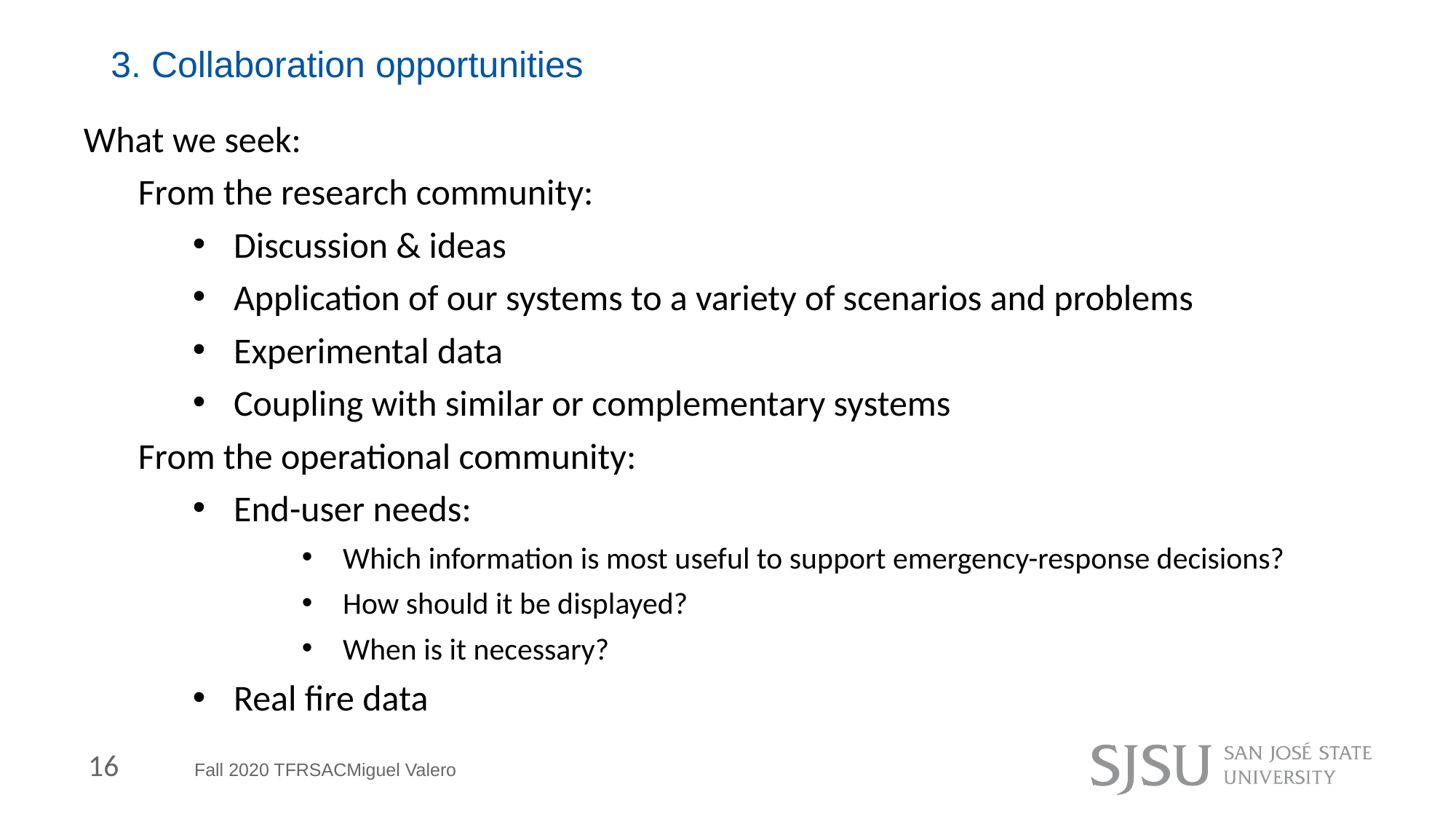

# 3. Collaboration opportunities
What we seek:
From the research community:
Discussion & ideas
Application of our systems to a variety of scenarios and problems
Experimental data
Coupling with similar or complementary systems
From the operational community:
End-user needs:
Which information is most useful to support emergency-response decisions?
How should it be displayed?
When is it necessary?
Real fire data
16
Fall 2020 TFRSAC			Miguel Valero